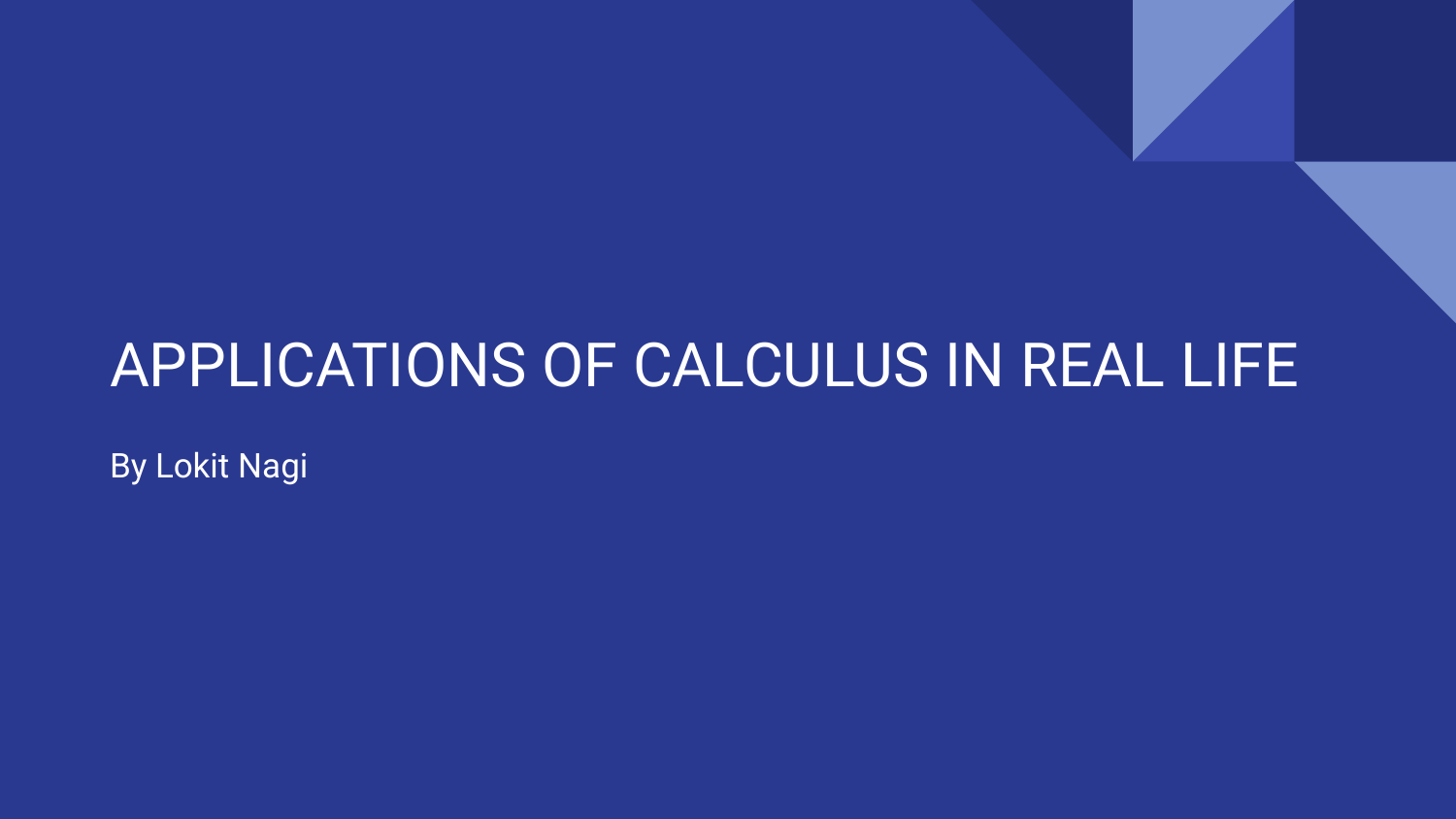

# APPLICATIONS OF CALCULUS IN REAL LIFE
By Lokit Nagi